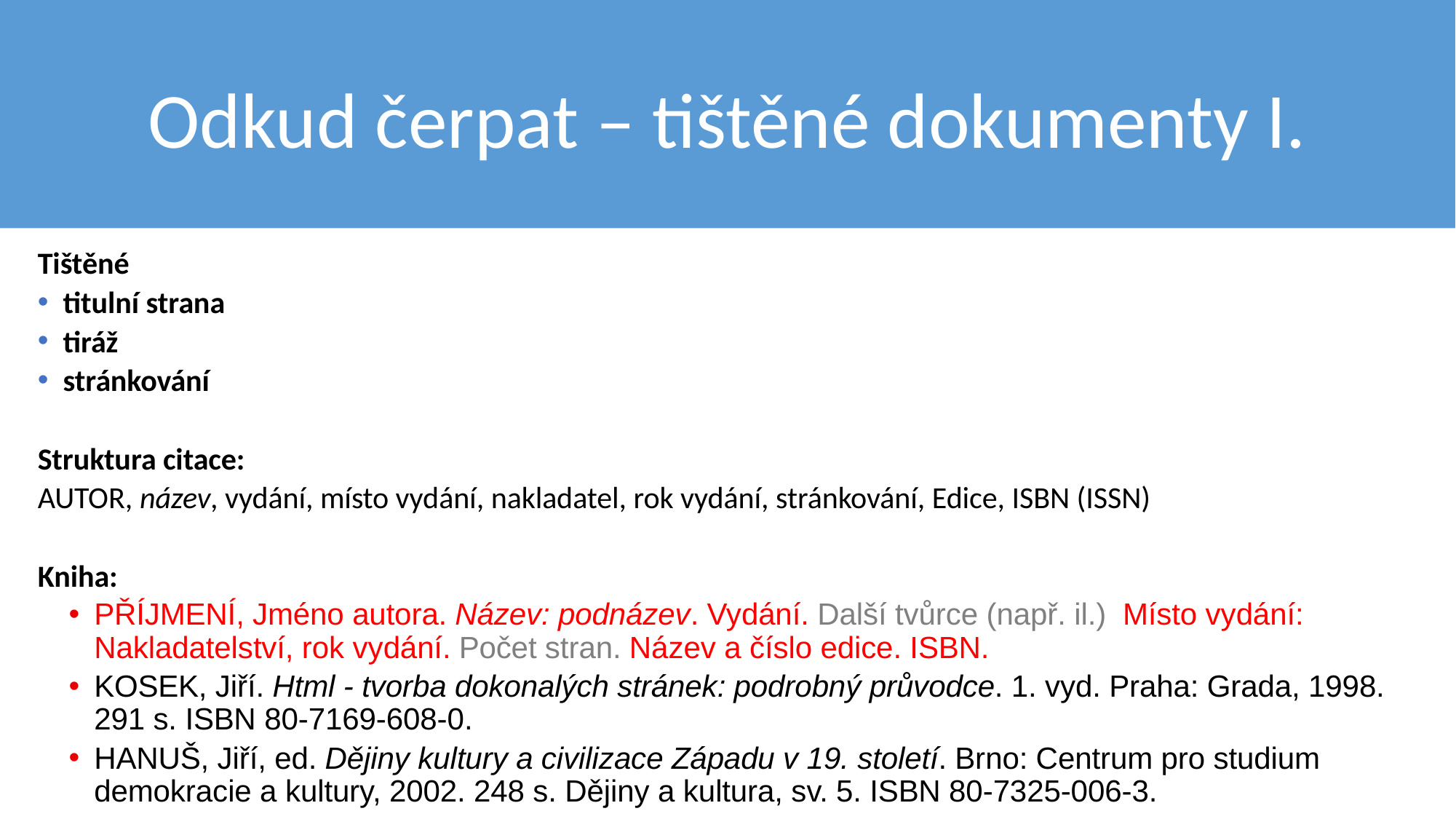

# Odkud čerpat – tištěné dokumenty I.
Tištěné
titulní strana
tiráž
stránkování

Struktura citace:
AUTOR, název, vydání, místo vydání, nakladatel, rok vydání, stránkování, Edice, ISBN (ISSN)

Kniha:
PŘÍJMENÍ, Jméno autora. Název: podnázev. Vydání. Další tvůrce (např. il.)  Místo vydání: Nakladatelství, rok vydání. Počet stran. Název a číslo edice. ISBN.
KOSEK, Jiří. Html - tvorba dokonalých stránek: podrobný průvodce. 1. vyd. Praha: Grada, 1998. 291 s. ISBN 80-7169-608-0.
HANUŠ, Jiří, ed. Dějiny kultury a civilizace Západu v 19. století. Brno: Centrum pro studium demokracie a kultury, 2002. 248 s. Dějiny a kultura, sv. 5. ISBN 80‑7325‑006‑3.